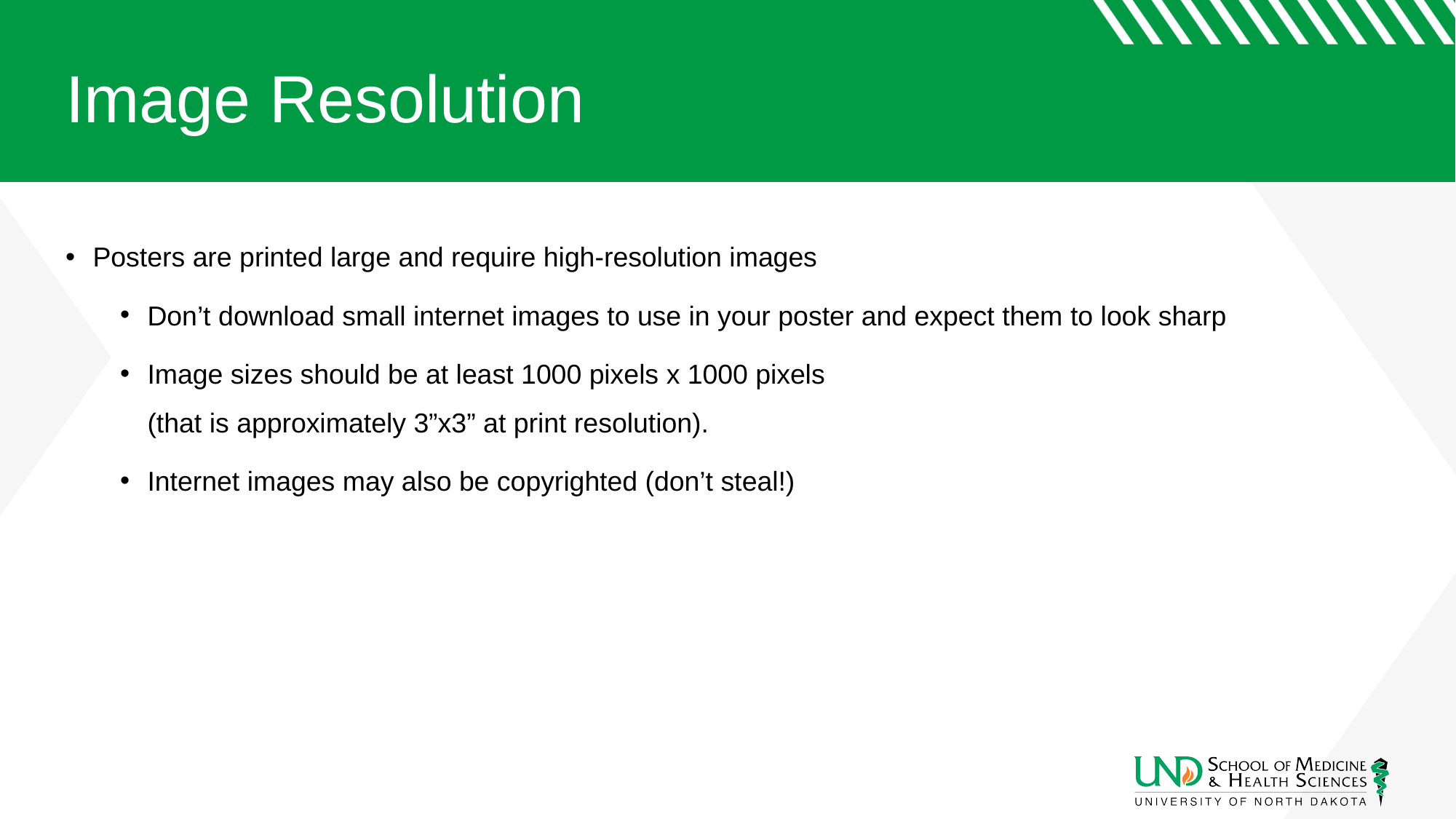

# Image Resolution
Posters are printed large and require high-resolution images
Don’t download small internet images to use in your poster and expect them to look sharp
Image sizes should be at least 1000 pixels x 1000 pixels
(that is approximately 3”x3” at print resolution).
Internet images may also be copyrighted (don’t steal!)